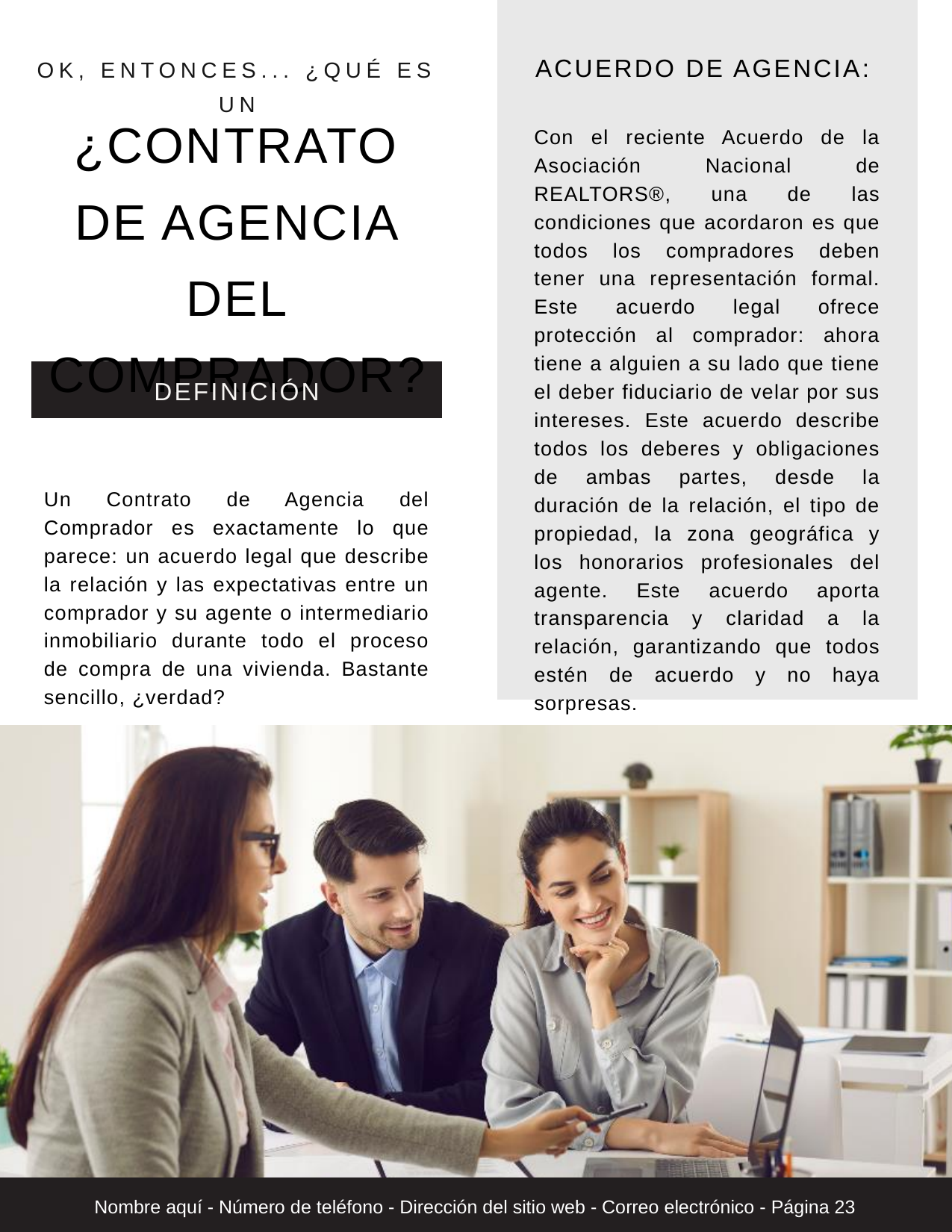

OK, ENTONCES... ¿QUÉ ES UN
ACUERDO DE AGENCIA:
¿CONTRATO DE AGENCIA DEL COMPRADOR?
Con el reciente Acuerdo de la Asociación Nacional de REALTORS®, una de las condiciones que acordaron es que todos los compradores deben tener una representación formal. Este acuerdo legal ofrece protección al comprador: ahora tiene a alguien a su lado que tiene el deber fiduciario de velar por sus intereses. Este acuerdo describe todos los deberes y obligaciones de ambas partes, desde la duración de la relación, el tipo de propiedad, la zona geográfica y los honorarios profesionales del agente. Este acuerdo aporta transparencia y claridad a la relación, garantizando que todos estén de acuerdo y no haya sorpresas.

DEFINICIÓN
Un Contrato de Agencia del Comprador es exactamente lo que parece: un acuerdo legal que describe la relación y las expectativas entre un comprador y su agente o intermediario inmobiliario durante todo el proceso de compra de una vivienda. Bastante sencillo, ¿verdad?

Nombre aquí - Número de teléfono - Dirección del sitio web - Correo electrónico - Página 23